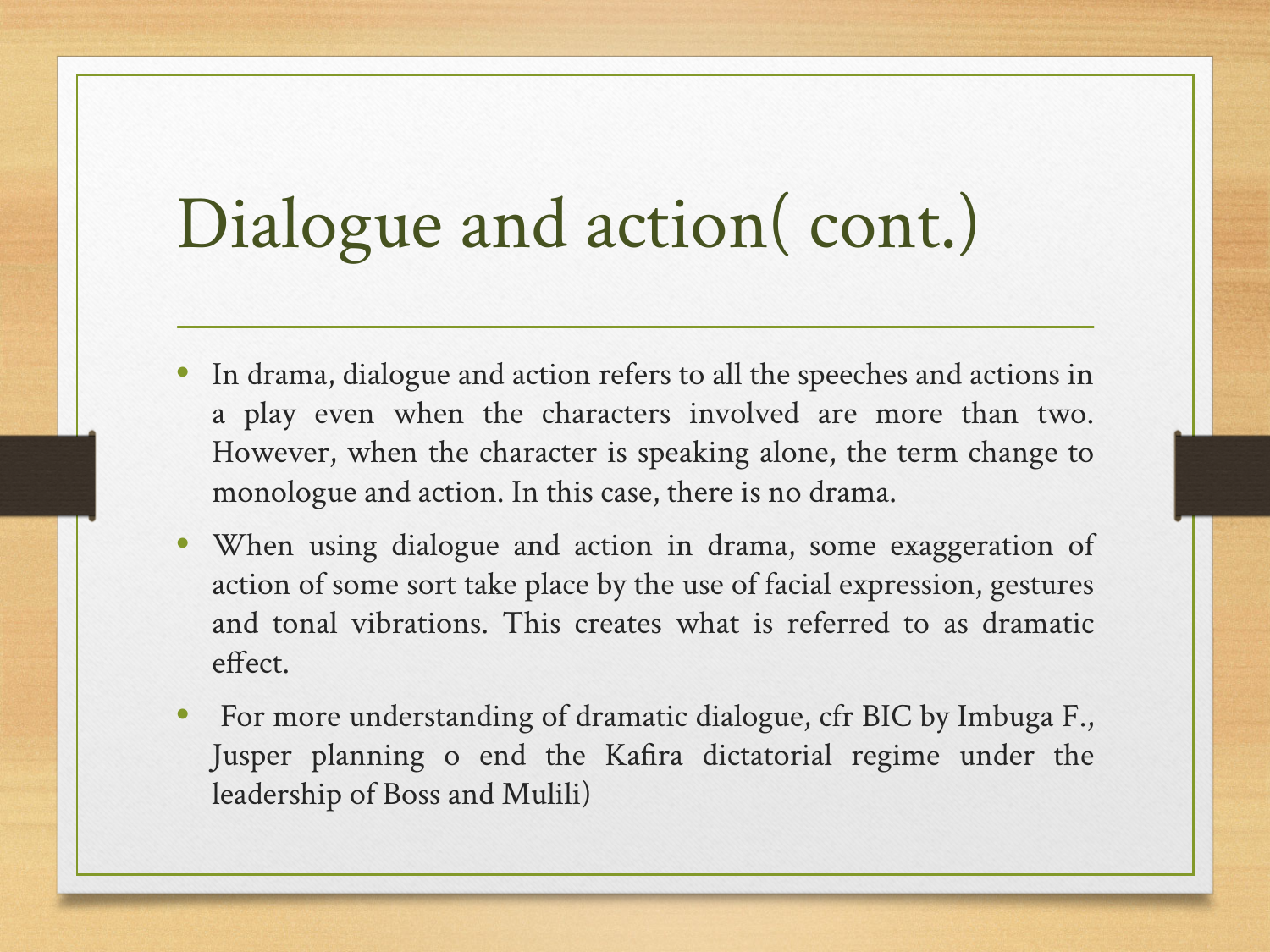

# Dialogue and action( cont.)
In drama, dialogue and action refers to all the speeches and actions in a play even when the characters involved are more than two. However, when the character is speaking alone, the term change to monologue and action. In this case, there is no drama.
When using dialogue and action in drama, some exaggeration of action of some sort take place by the use of facial expression, gestures and tonal vibrations. This creates what is referred to as dramatic effect.
 For more understanding of dramatic dialogue, cfr BIC by Imbuga F., Jusper planning o end the Kafira dictatorial regime under the leadership of Boss and Mulili)